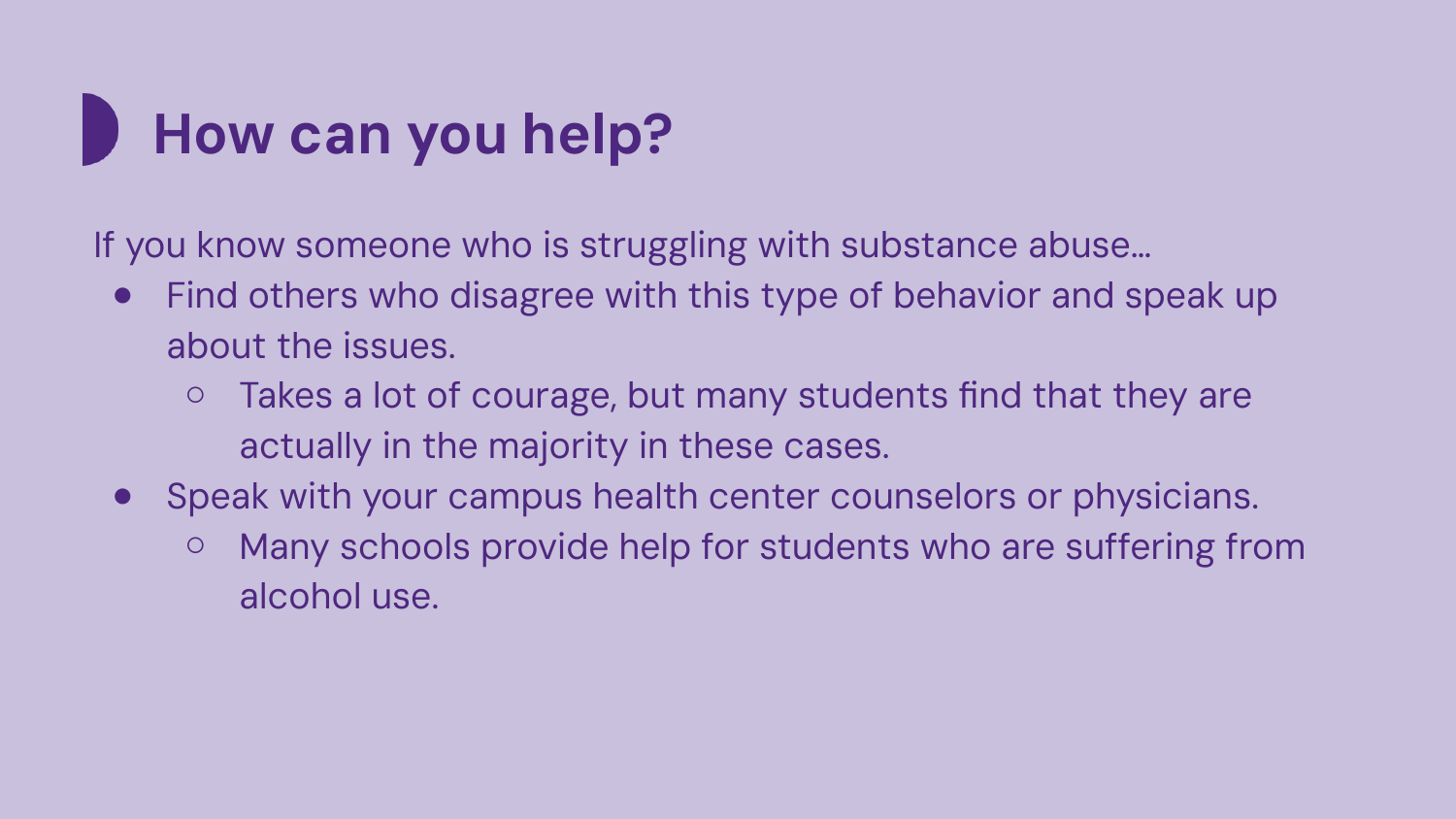

# How can you help?

If you know someone who is struggling with substance abuse…
Find others who disagree with this type of behavior and speak up about the issues.
Takes a lot of courage, but many students find that they are actually in the majority in these cases.
Speak with your campus health center counselors or physicians.
Many schools provide help for students who are suffering from alcohol use.